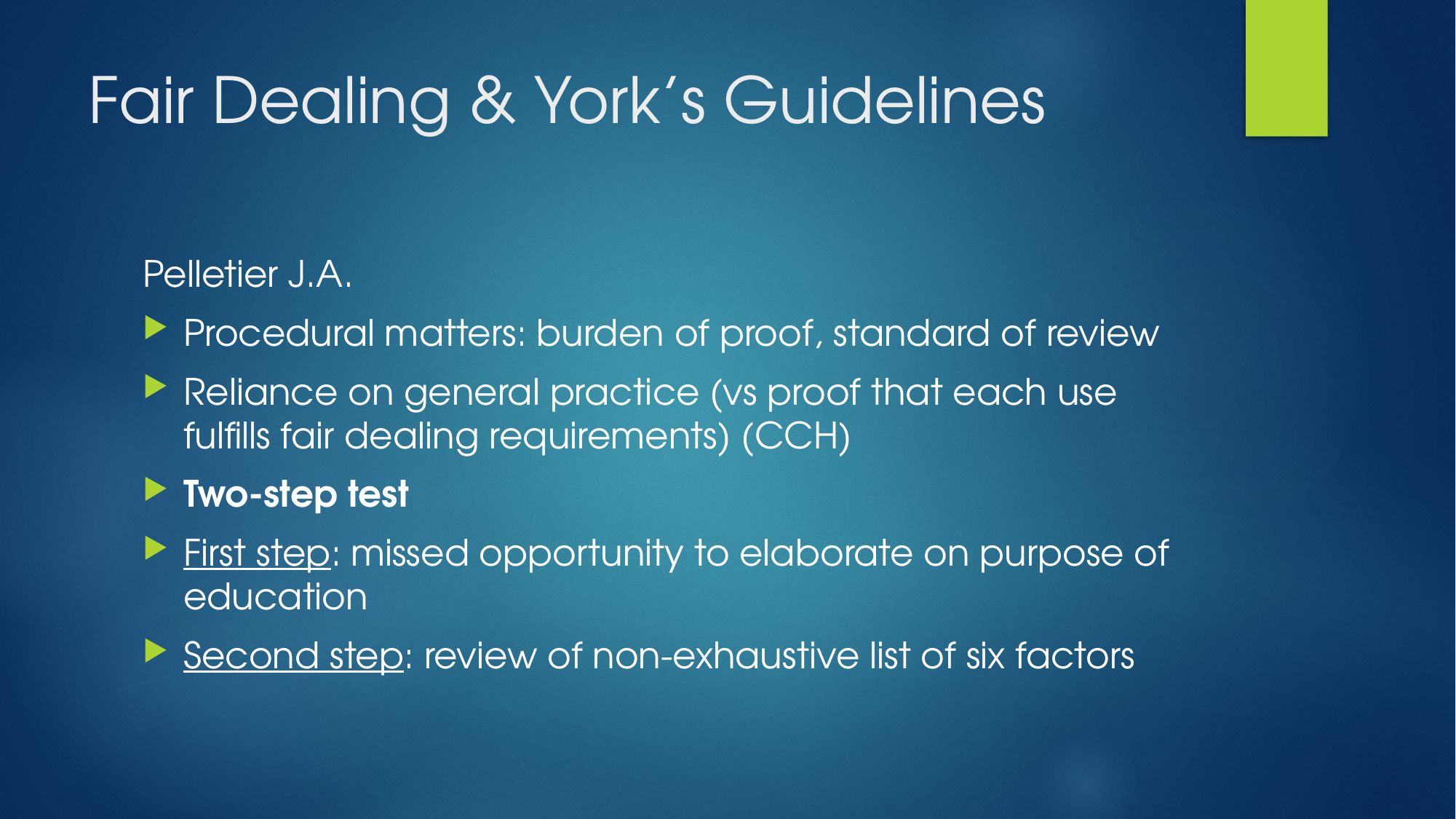

# Fair Dealing & York’s Guidelines
Pelletier J.A.
Procedural matters: burden of proof, standard of review
Reliance on general practice (vs proof that each use fulfills fair dealing requirements) (CCH)
Two-step test
First step: missed opportunity to elaborate on purpose of education
Second step: review of non-exhaustive list of six factors